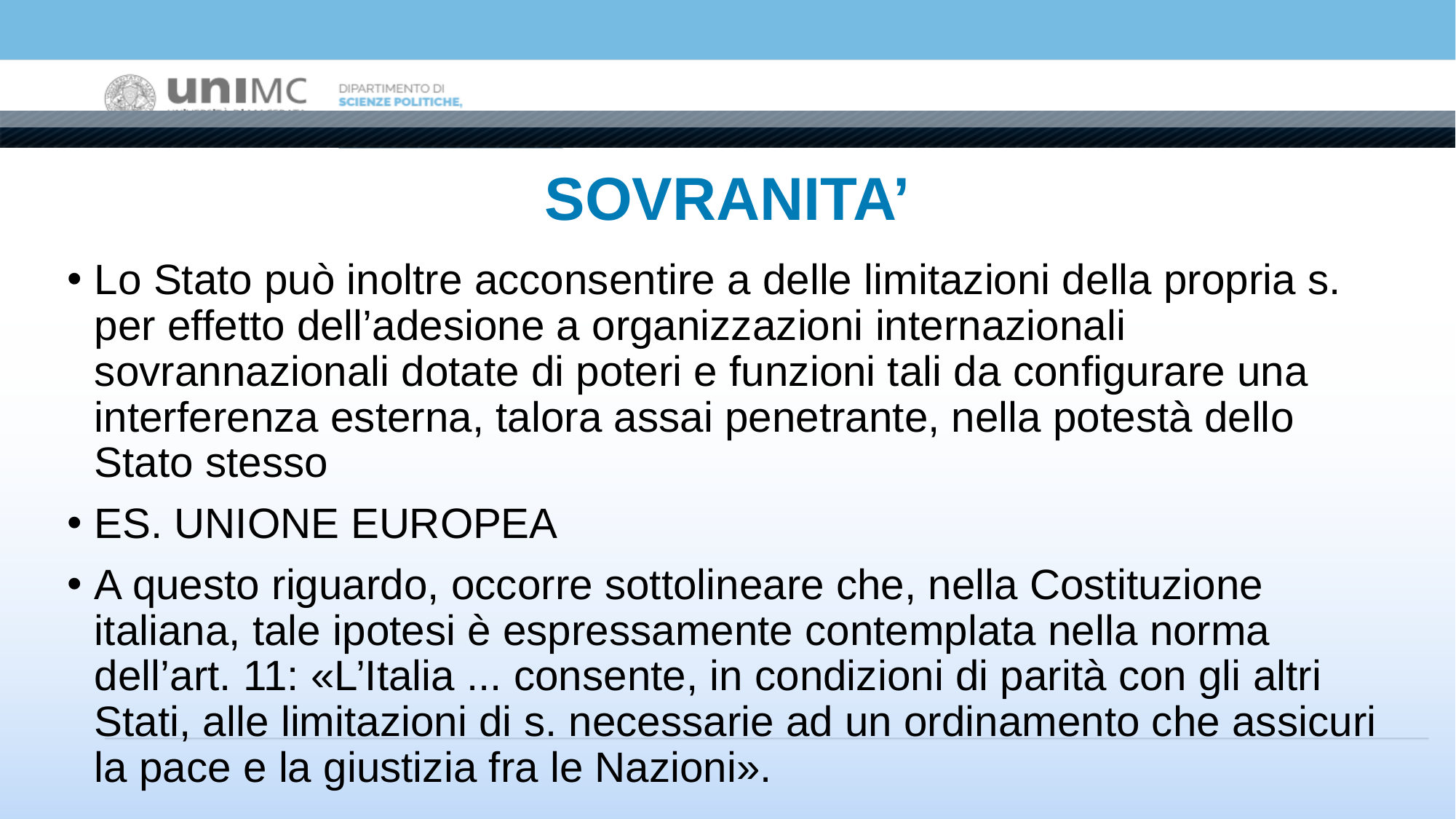

# SOVRANITA’
Lo Stato può inoltre acconsentire a delle limitazioni della propria s. per effetto dell’adesione a organizzazioni internazionali sovrannazionali dotate di poteri e funzioni tali da configurare una interferenza esterna, talora assai penetrante, nella potestà dello Stato stesso
ES. UNIONE EUROPEA
A questo riguardo, occorre sottolineare che, nella Costituzione italiana, tale ipotesi è espressamente contemplata nella norma dell’art. 11: «L’Italia ... consente, in condizioni di parità con gli altri Stati, alle limitazioni di s. necessarie ad un ordinamento che assicuri la pace e la giustizia fra le Nazioni».